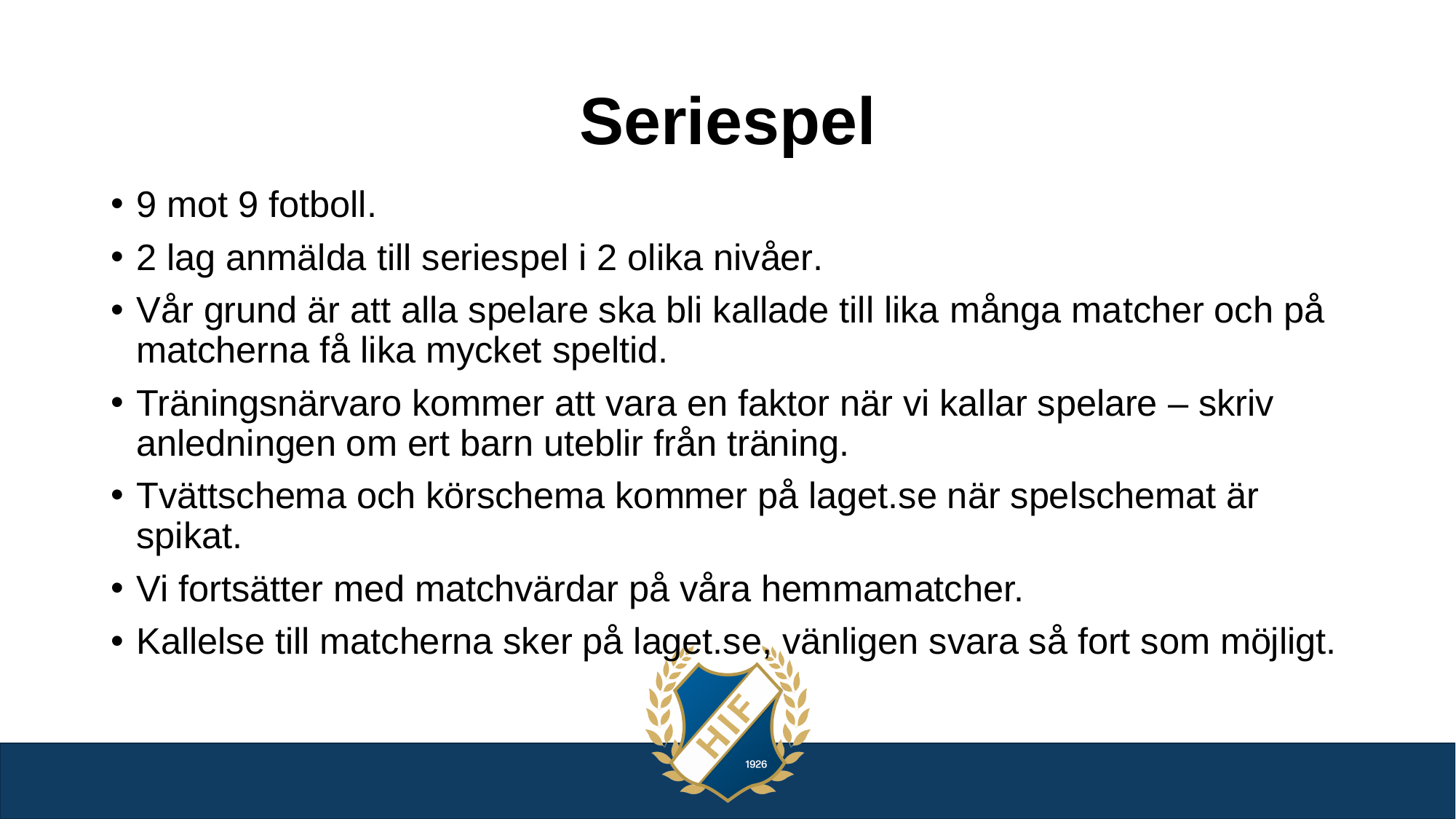

# Seriespel
9 mot 9 fotboll.
2 lag anmälda till seriespel i 2 olika nivåer.
Vår grund är att alla spelare ska bli kallade till lika många matcher och på matcherna få lika mycket speltid.
Träningsnärvaro kommer att vara en faktor när vi kallar spelare – skriv anledningen om ert barn uteblir från träning.
Tvättschema och körschema kommer på laget.se när spelschemat är spikat.
Vi fortsätter med matchvärdar på våra hemmamatcher.
Kallelse till matcherna sker på laget.se, vänligen svara så fort som möjligt.